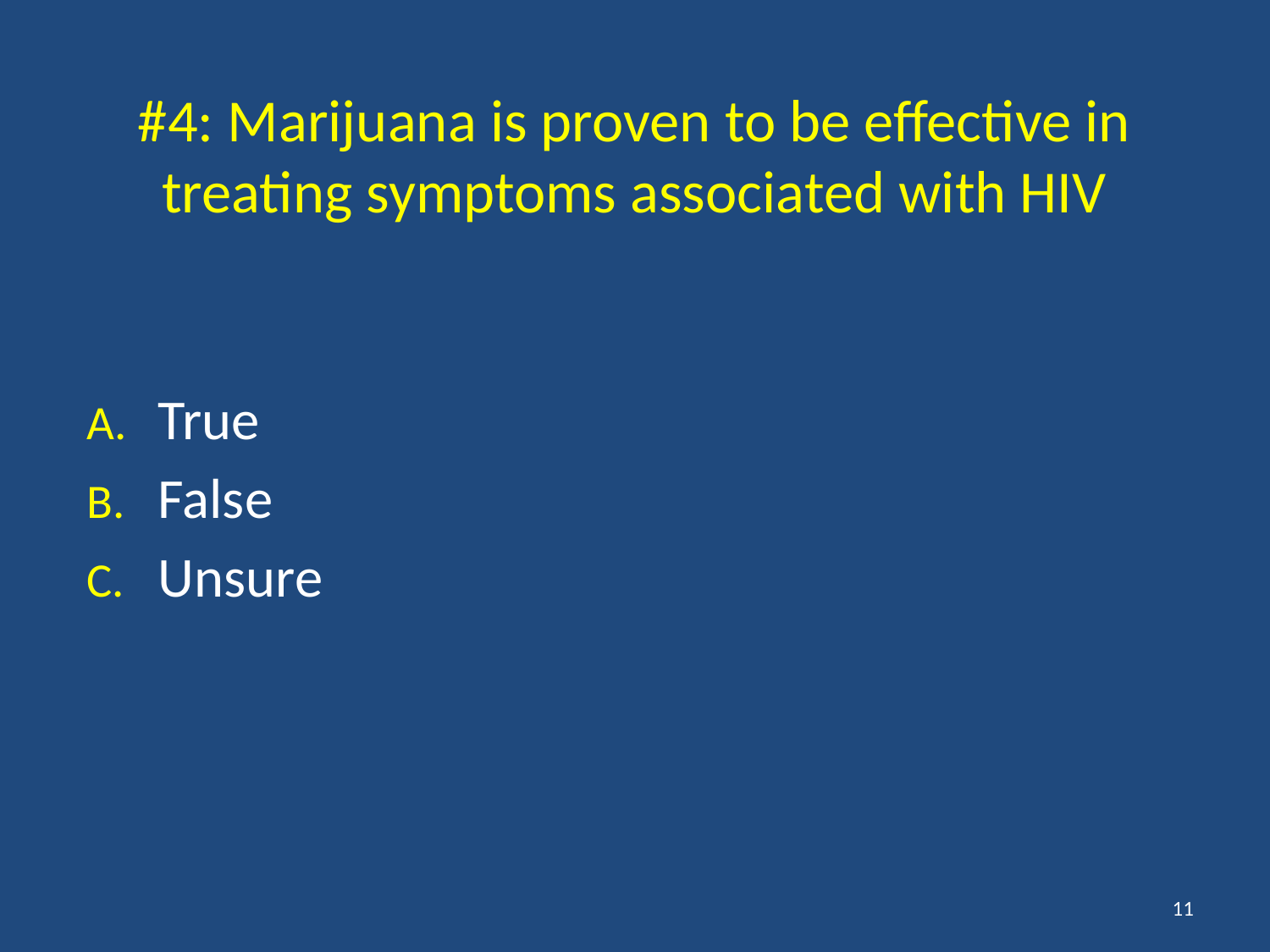

# #4: Marijuana is proven to be effective in treating symptoms associated with HIV
True
False
Unsure
11